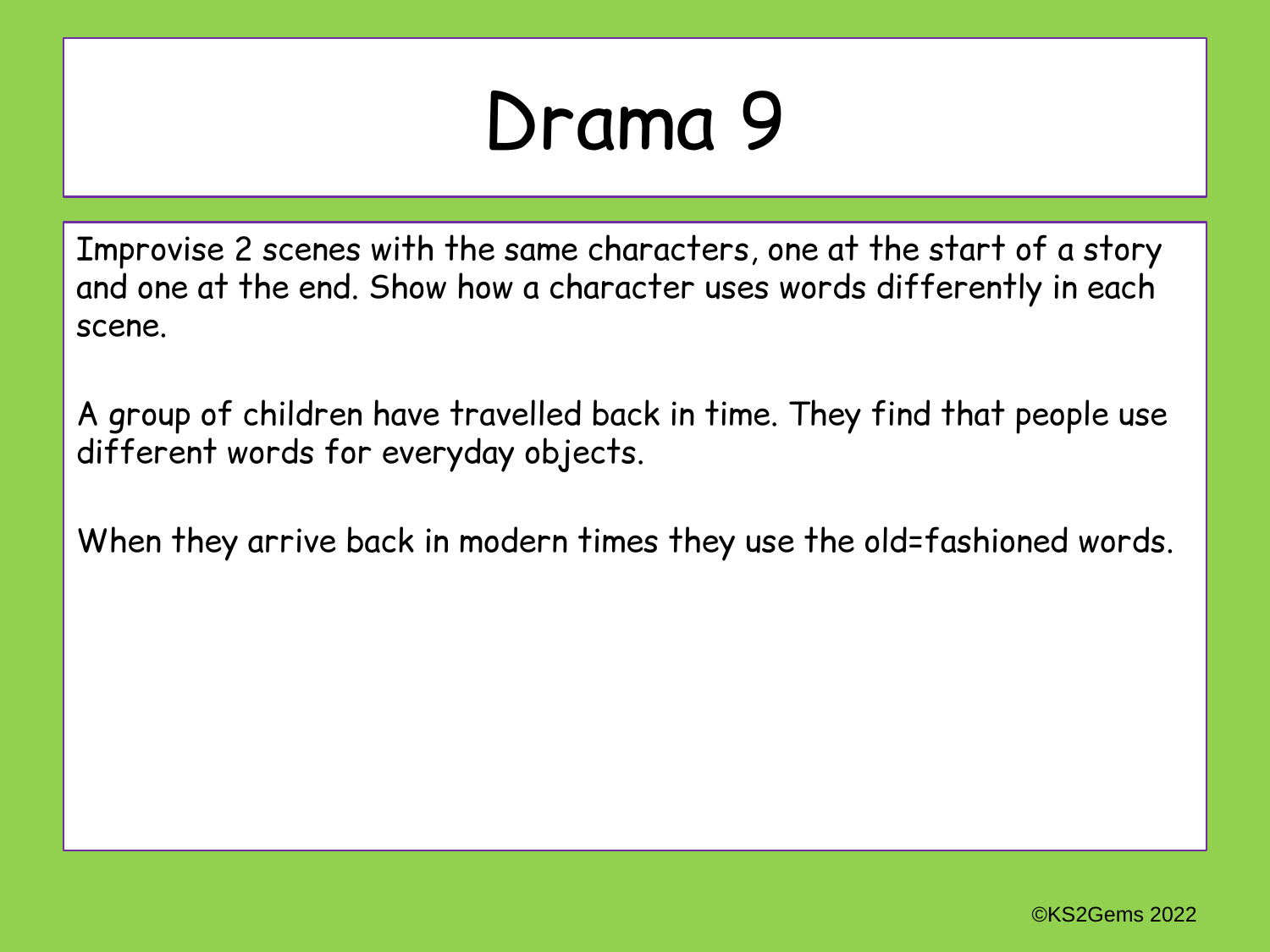

# Drama 9
Improvise 2 scenes with the same characters, one at the start of a story and one at the end. Show how a character uses words differently in each scene.

A group of children have travelled back in time. They find that people use different words for everyday objects.

When they arrive back in modern times they use the old=fashioned words.